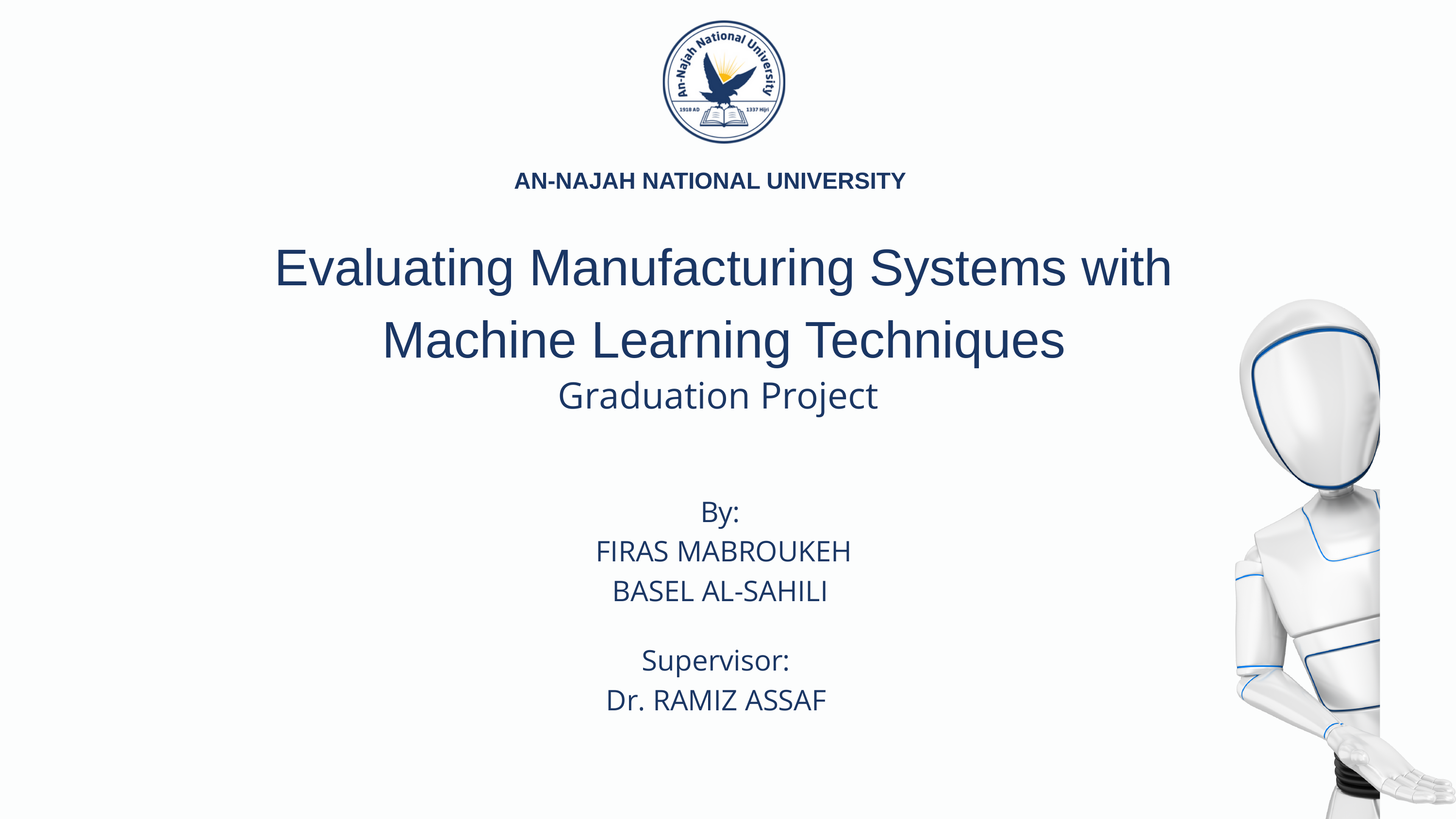

AN-NAJAH NATIONAL UNIVERSITY
Evaluating Manufacturing Systems with Machine Learning Techniques

Graduation Project
By:
FIRAS MABROUKEH
 BASEL AL-SAHILI
Supervisor:
 Dr. RAMIZ ASSAF